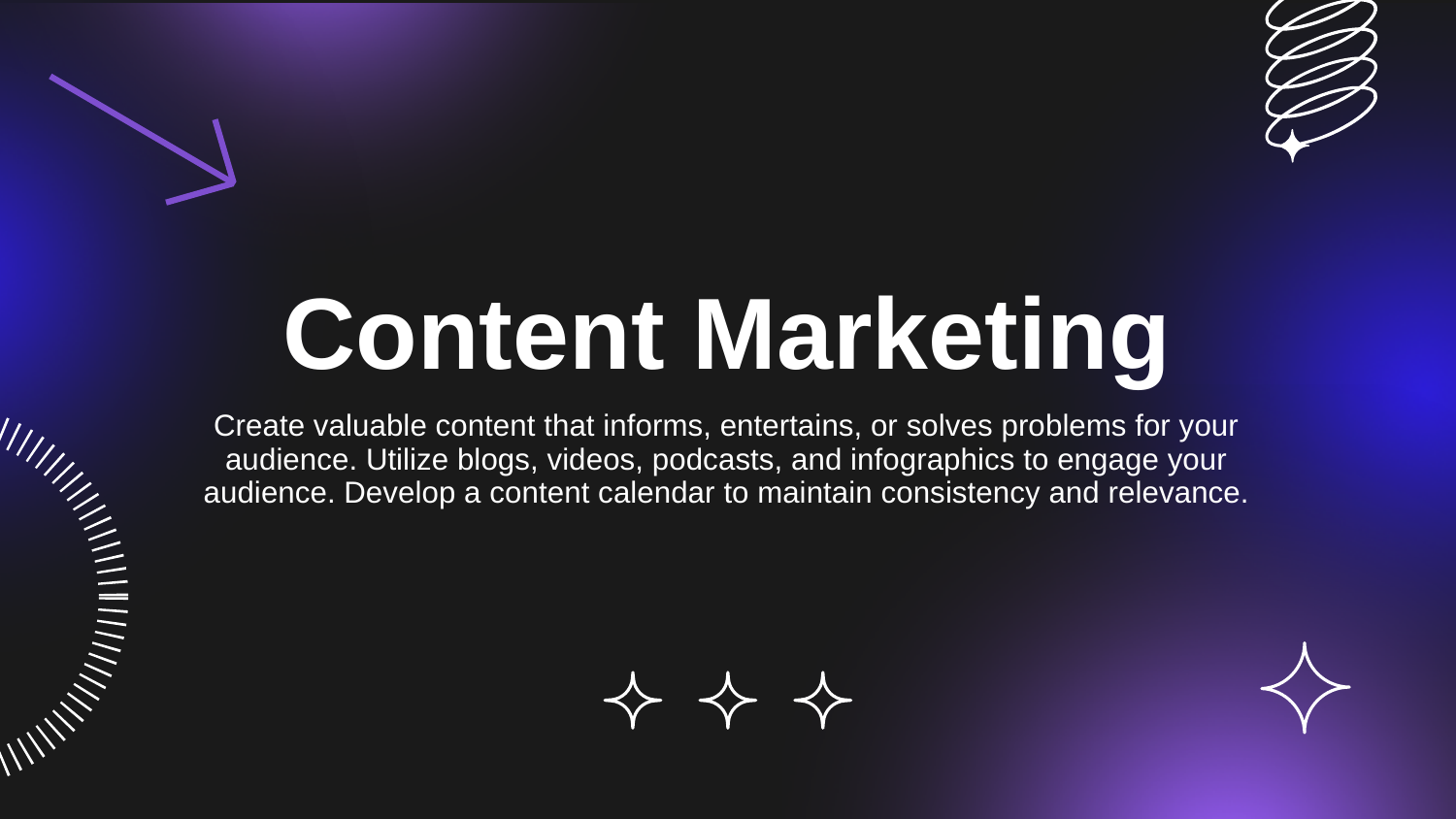

# Content Marketing
Create valuable content that informs, entertains, or solves problems for your audience. Utilize blogs, videos, podcasts, and infographics to engage your audience. Develop a content calendar to maintain consistency and relevance.